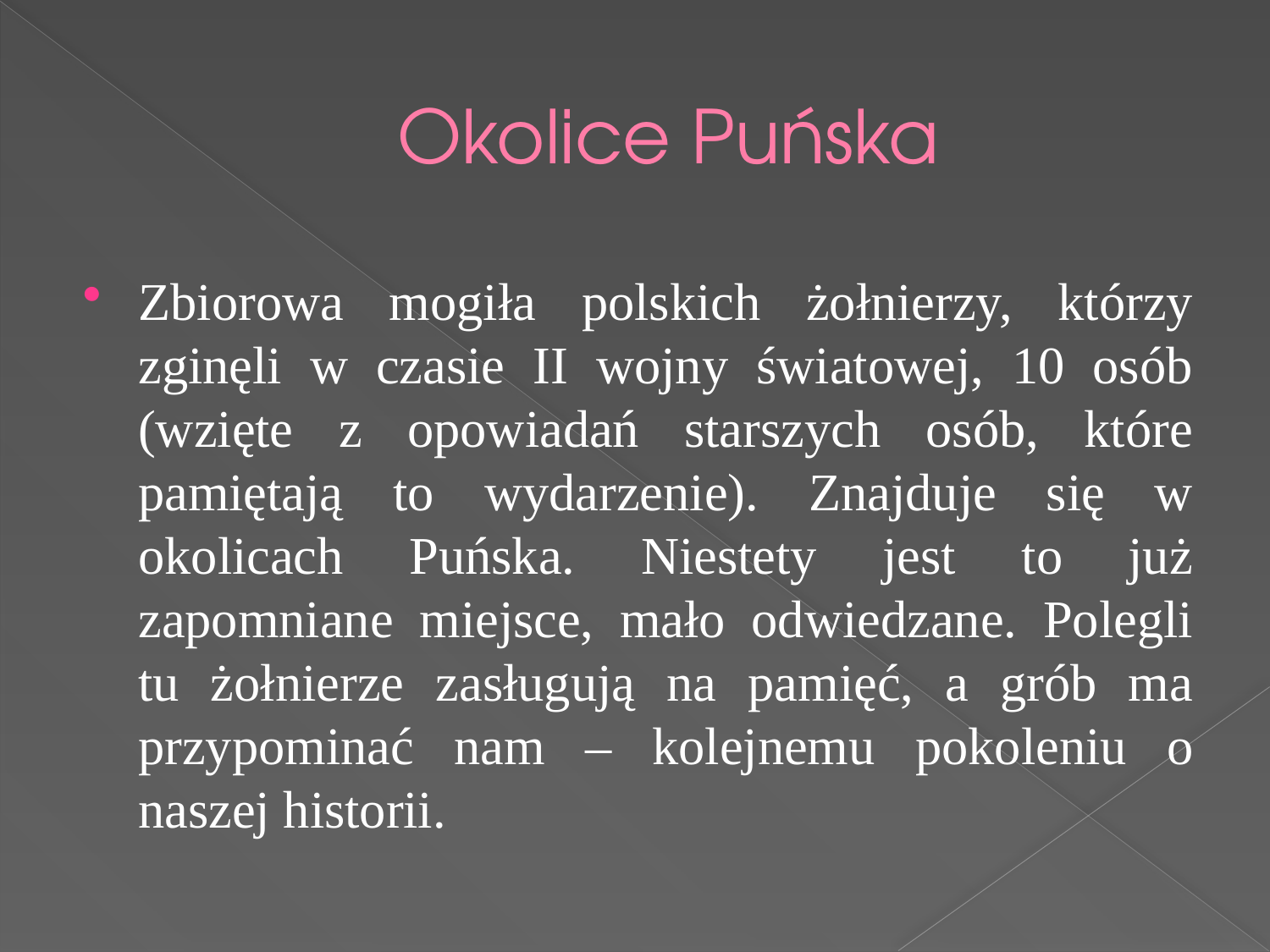

# Okolice Puńska
Zbiorowa mogiła polskich żołnierzy, którzy zginęli w czasie II wojny światowej, 10 osób (wzięte z opowiadań starszych osób, które pamiętają to wydarzenie). Znajduje się w okolicach Puńska. Niestety jest to już zapomniane miejsce, mało odwiedzane. Polegli tu żołnierze zasługują na pamięć, a grób ma przypominać nam – kolejnemu pokoleniu o naszej historii.